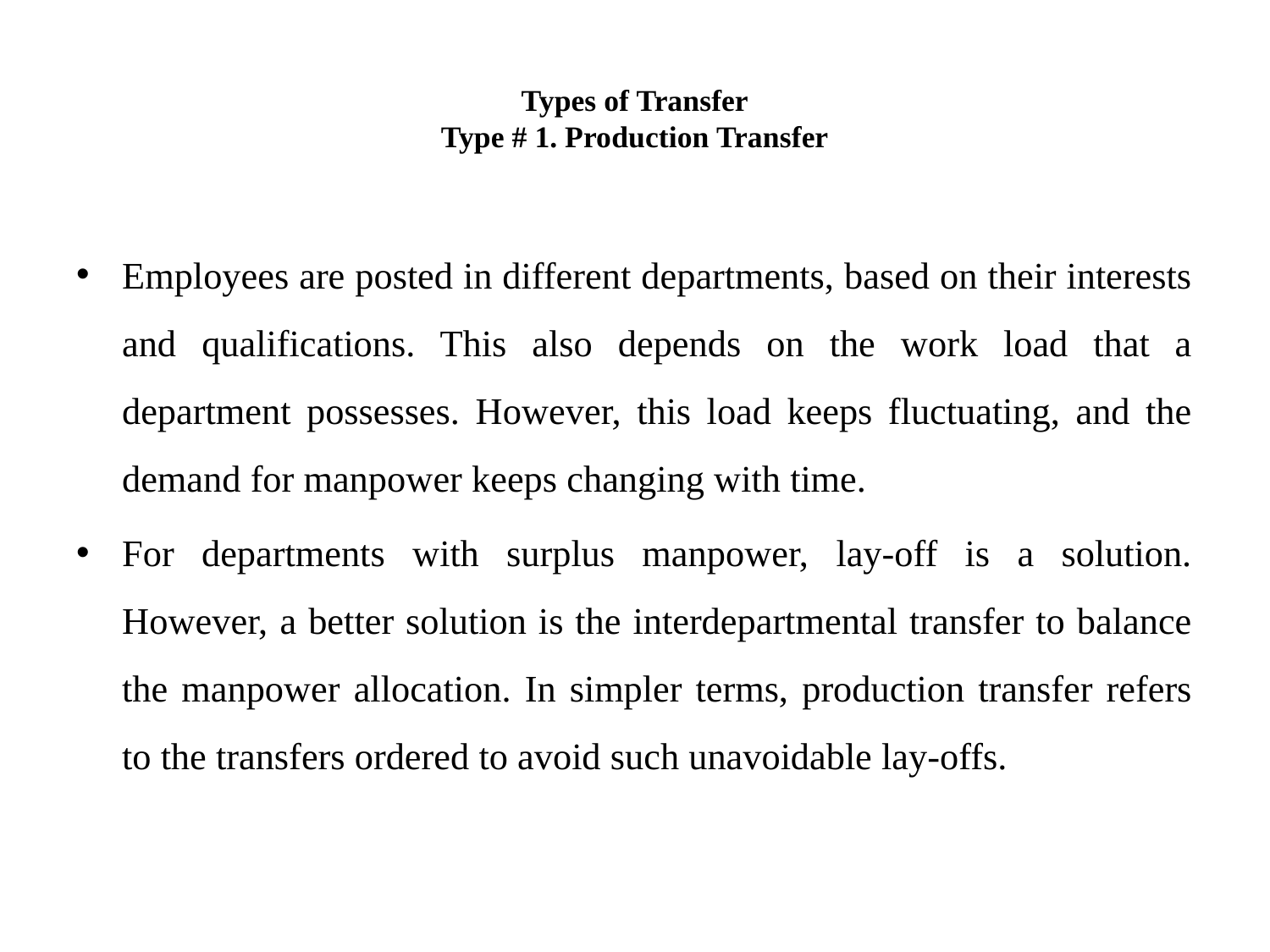

# Types of Transfer Type # 1. Production Transfer
Employees are posted in different departments, based on their interests and qualifications. This also depends on the work load that a department possesses. However, this load keeps fluctuating, and the demand for manpower keeps changing with time.
For departments with surplus manpower, lay-off is a solution. However, a better solution is the interdepartmental transfer to balance the manpower allocation. In simpler terms, production transfer refers to the transfers ordered to avoid such unavoidable lay-offs.